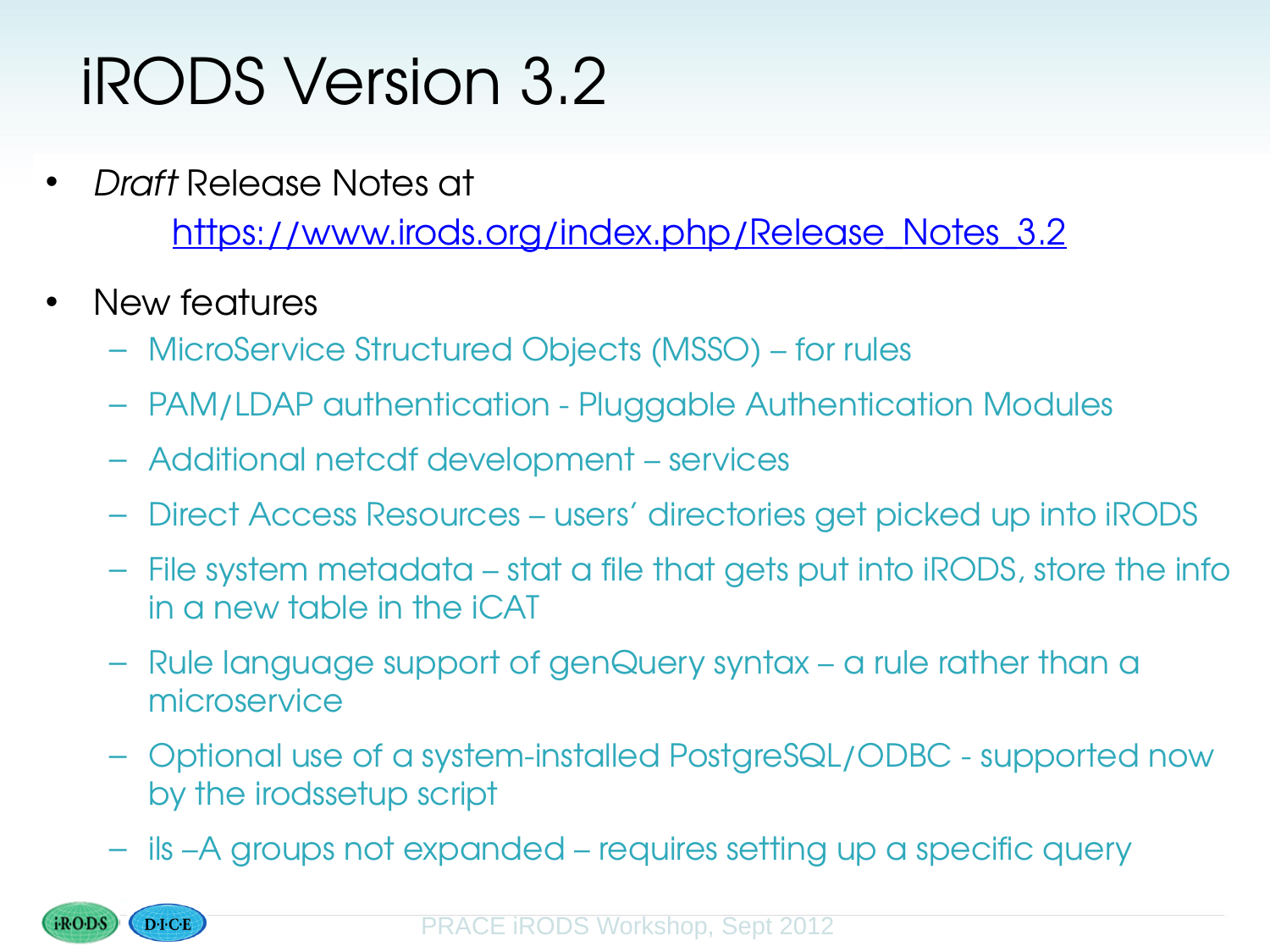

# iRODS Version 3.2
Draft Release Notes at
https://www.irods.org/index.php/Release_Notes_3.2
New features
MicroService Structured Objects (MSSO) – for rules
PAM/LDAP authentication - Pluggable Authentication Modules
Additional netcdf development – services
Direct Access Resources – users’ directories get picked up into iRODS
File system metadata – stat a file that gets put into iRODS, store the info in a new table in the iCAT
Rule language support of genQuery syntax – a rule rather than a microservice
Optional use of a system-installed PostgreSQL/ODBC - supported now by the irodssetup script
ils –A groups not expanded – requires setting up a specific query
49
PRACE iRODS Workshop, Sept 2012